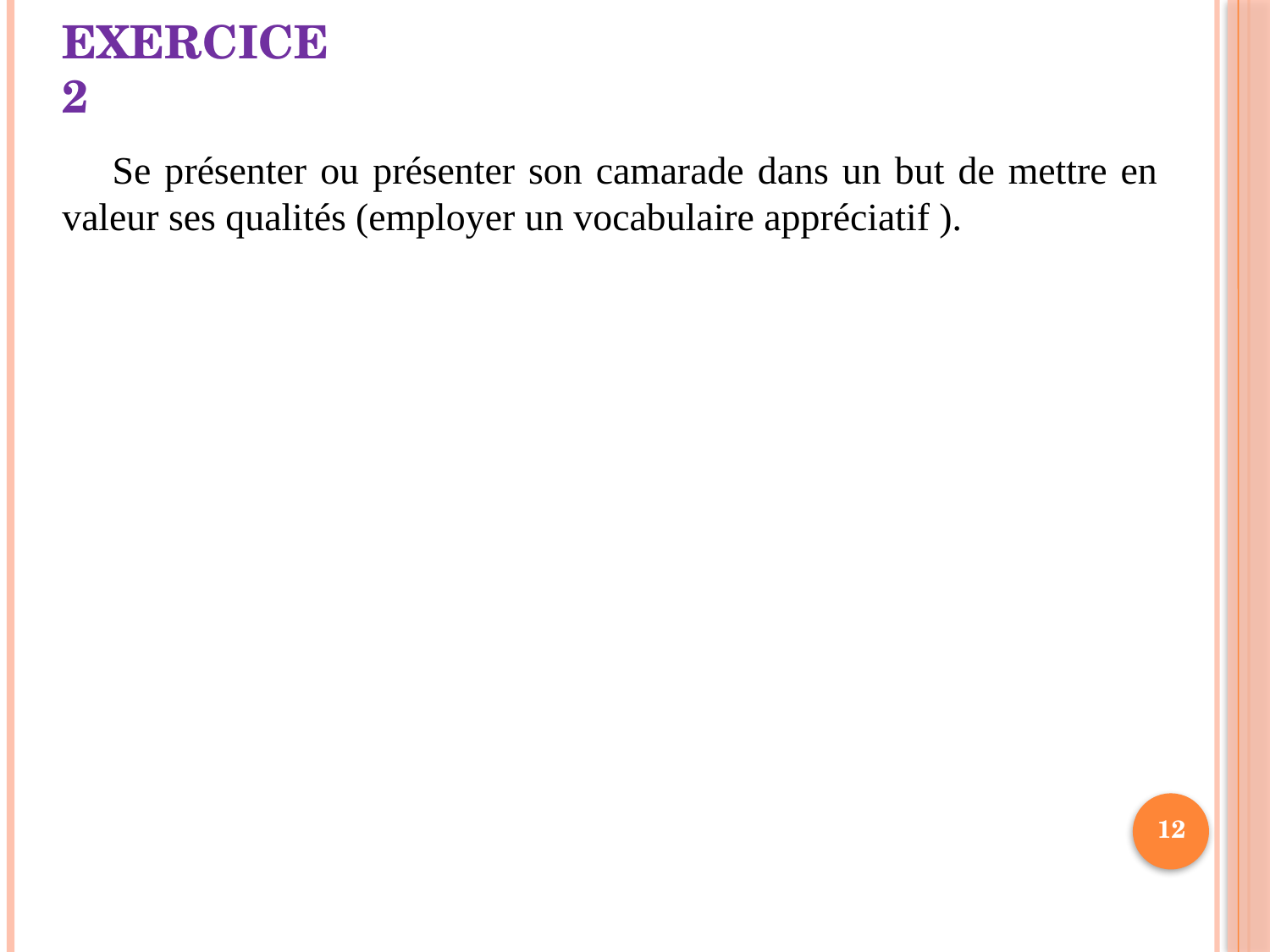

Exercice 2
Se présenter ou présenter son camarade dans un but de mettre en valeur ses qualités (employer un vocabulaire appréciatif ).
12